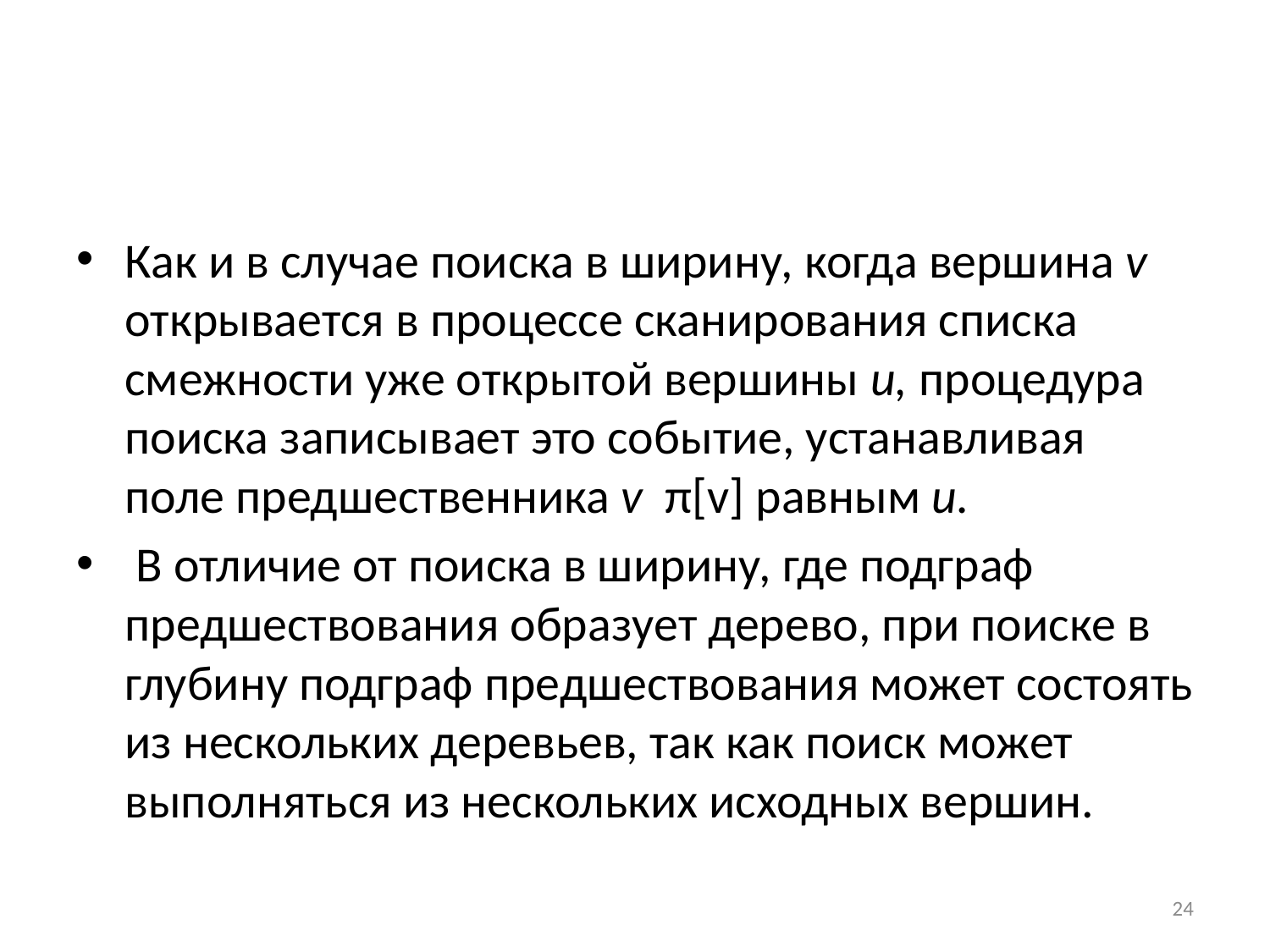

#
Как и в случае поиска в ширину, когда вершина v открывается в процессе сканирования списка смежности уже открытой вершины и, процедура поиска записывает это событие, устанавливая поле предшественника v  π[v] равным и.
 В отличие от поиска в ширину, где подграф предшествования образует дерево, при поиске в глубину подграф предшествования может состоять из нескольких деревьев, так как поиск может выполняться из нескольких исходных вершин.

24